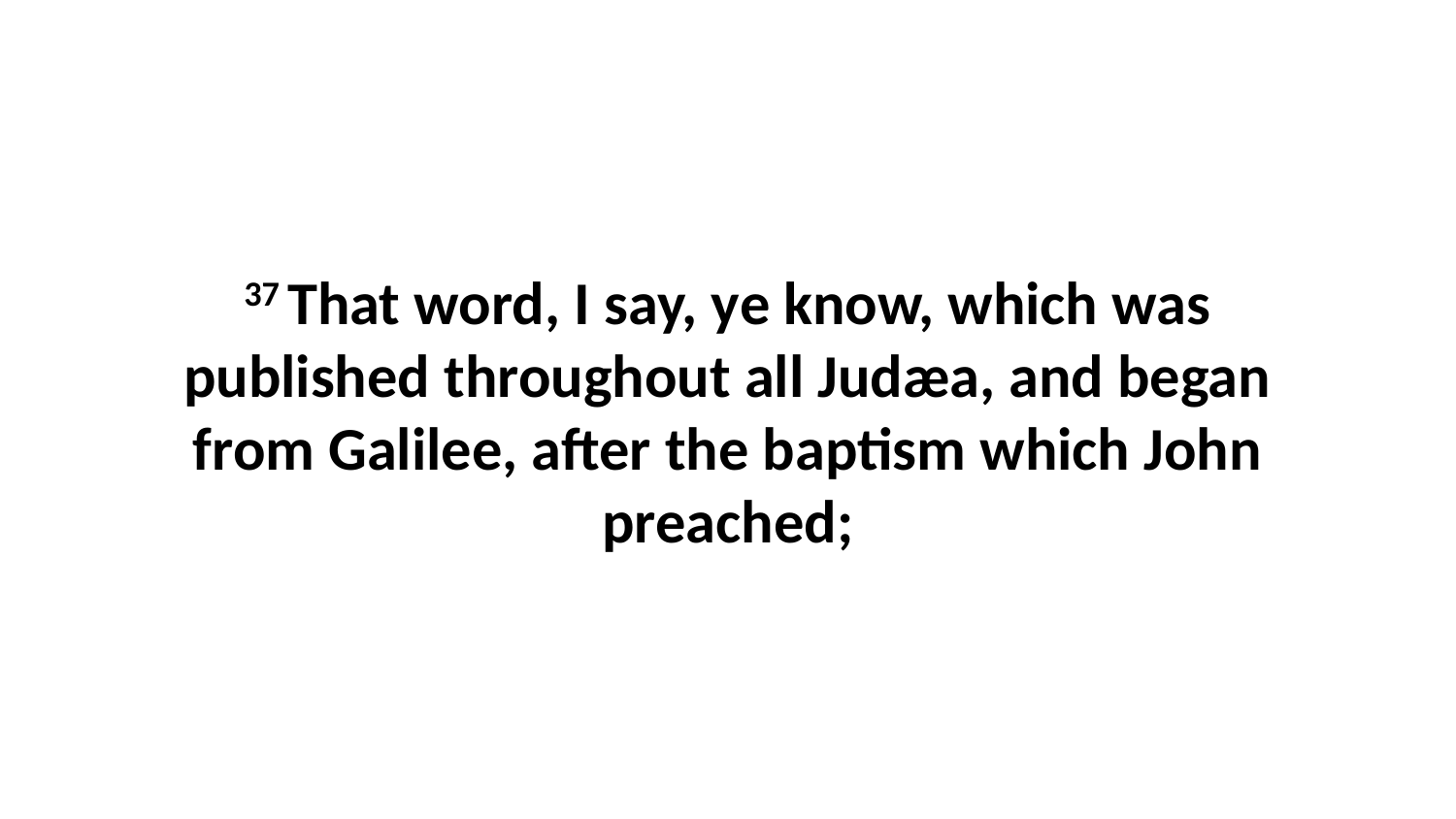

37 That word, I say, ye know, which was published throughout all Judæa, and began from Galilee, after the baptism which John preached;